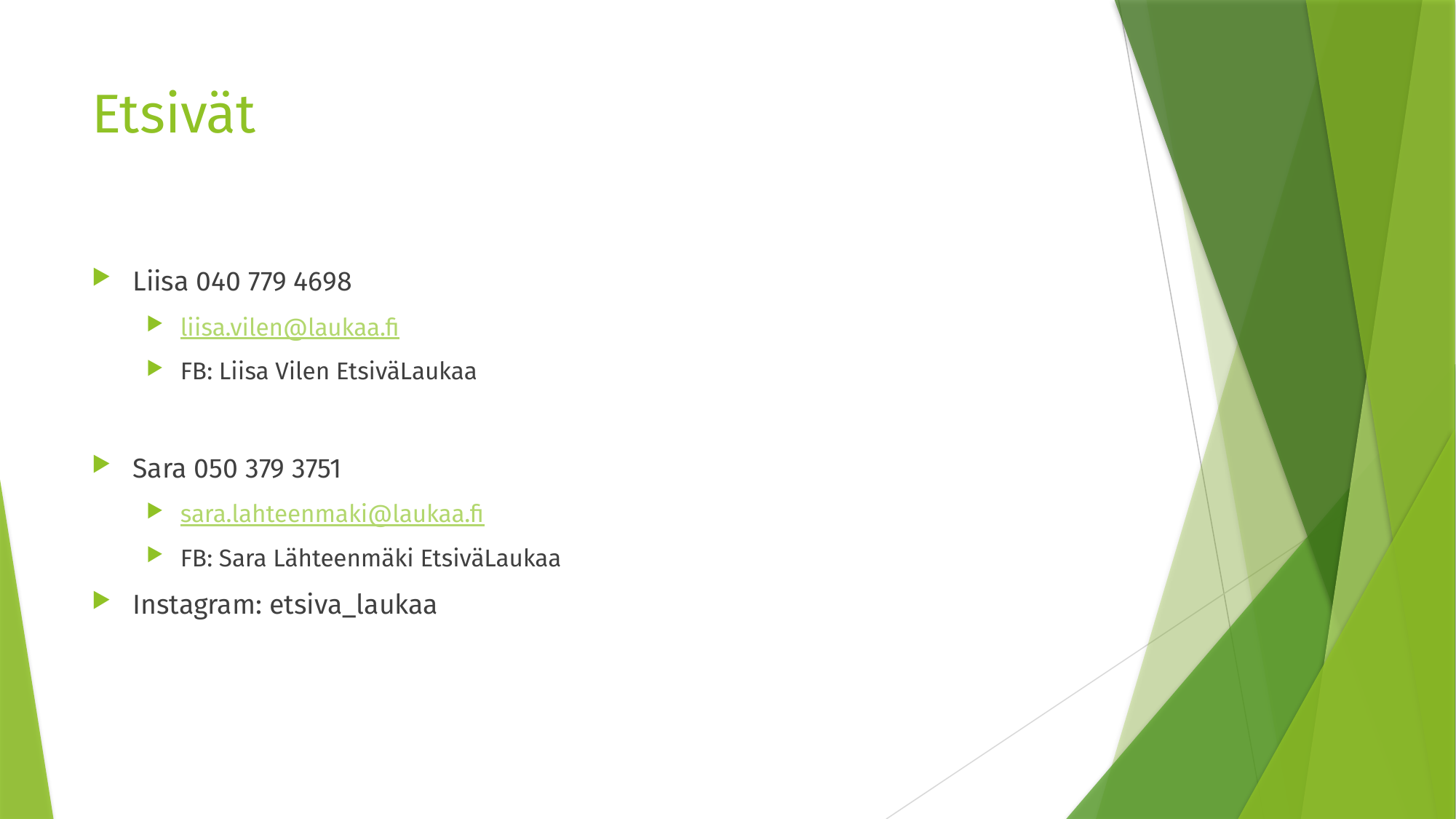

# Etsivät
Liisa 040 779 4698
liisa.vilen@laukaa.fi
FB: Liisa Vilen EtsiväLaukaa

Sara 050 379 3751
sara.lahteenmaki@laukaa.fi
FB: Sara Lähteenmäki EtsiväLaukaa
Instagram: etsiva_laukaa